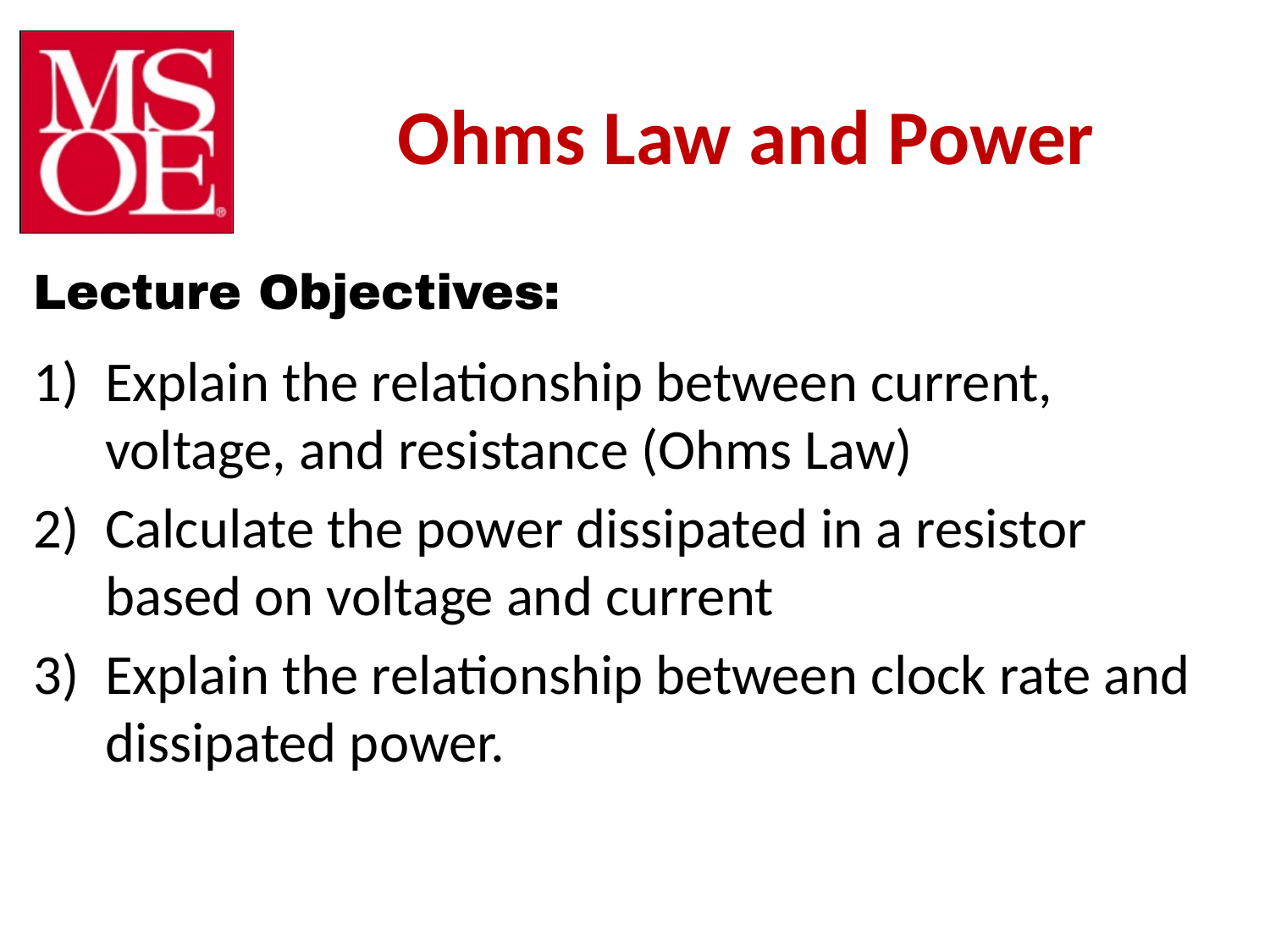

# Ohms Law and Power
Explain the relationship between current, voltage, and resistance (Ohms Law)
Calculate the power dissipated in a resistor based on voltage and current
Explain the relationship between clock rate and dissipated power.